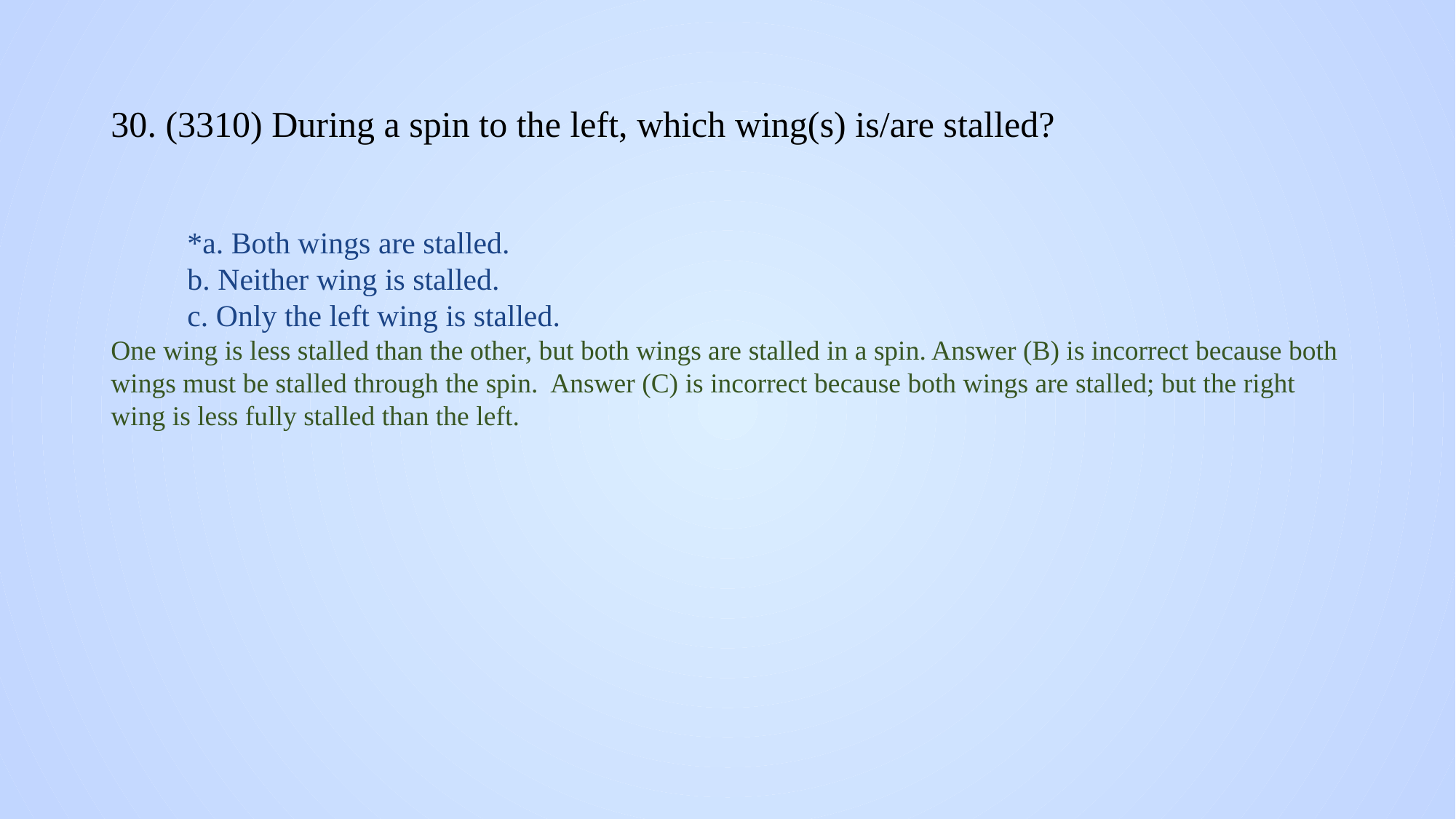

# 30. (3310) During a spin to the left, which wing(s) is/are stalled?
*a. Both wings are stalled.
b. Neither wing is stalled.
c. Only the left wing is stalled.
One wing is less stalled than the other, but both wings are stalled in a spin. Answer (B) is incorrect because both wings must be stalled through the spin.  Answer (C) is incorrect because both wings are stalled; but the right wing is less fully stalled than the left.